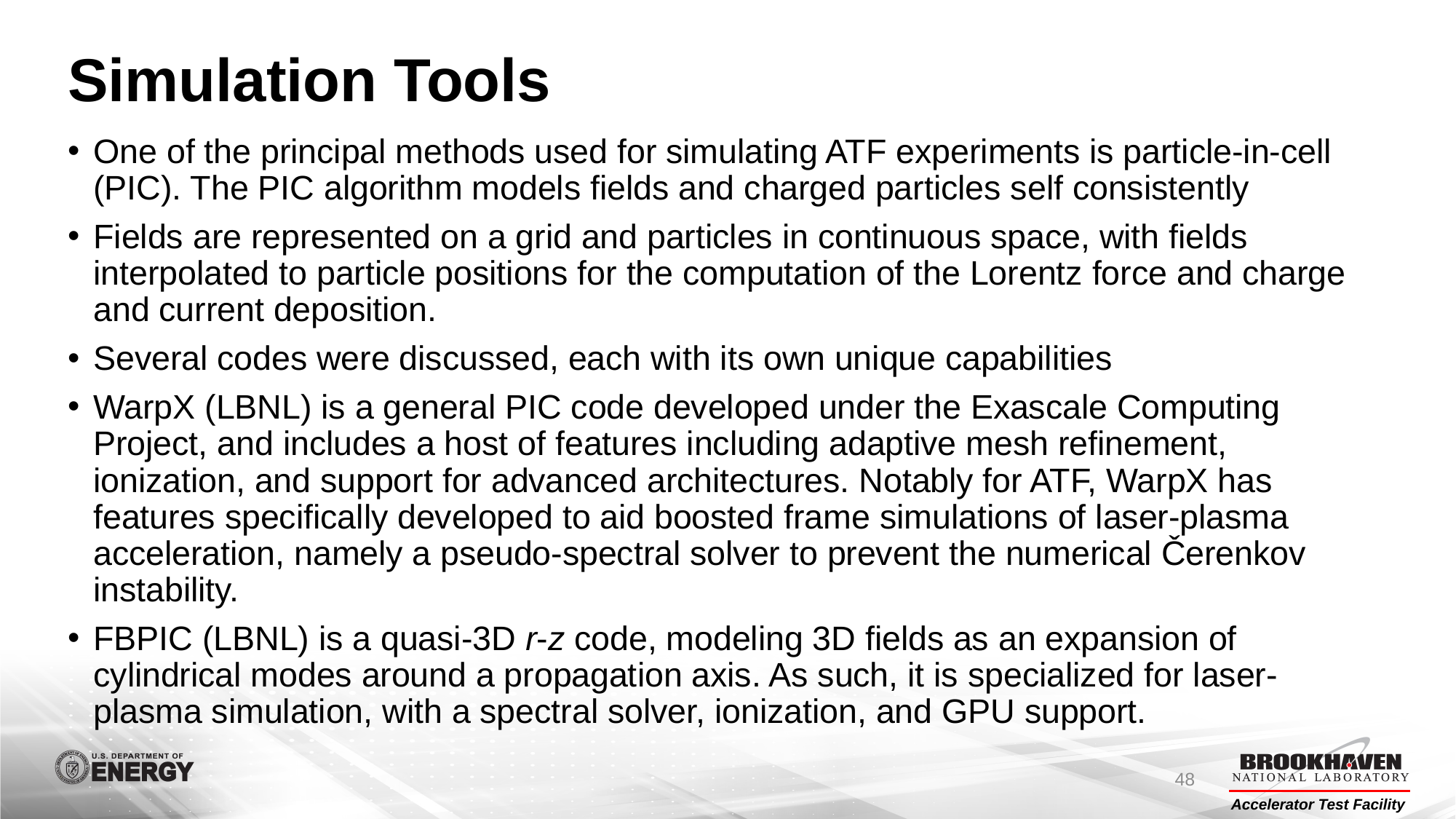

# Simulation Tools
One of the principal methods used for simulating ATF experiments is particle-in-cell (PIC). The PIC algorithm models fields and charged particles self consistently
Fields are represented on a grid and particles in continuous space, with fields interpolated to particle positions for the computation of the Lorentz force and charge and current deposition.
Several codes were discussed, each with its own unique capabilities
WarpX (LBNL) is a general PIC code developed under the Exascale Computing Project, and includes a host of features including adaptive mesh refinement, ionization, and support for advanced architectures. Notably for ATF, WarpX has features specifically developed to aid boosted frame simulations of laser-plasma acceleration, namely a pseudo-spectral solver to prevent the numerical Čerenkov instability.
FBPIC (LBNL) is a quasi-3D r-z code, modeling 3D fields as an expansion of cylindrical modes around a propagation axis. As such, it is specialized for laser-plasma simulation, with a spectral solver, ionization, and GPU support.

48